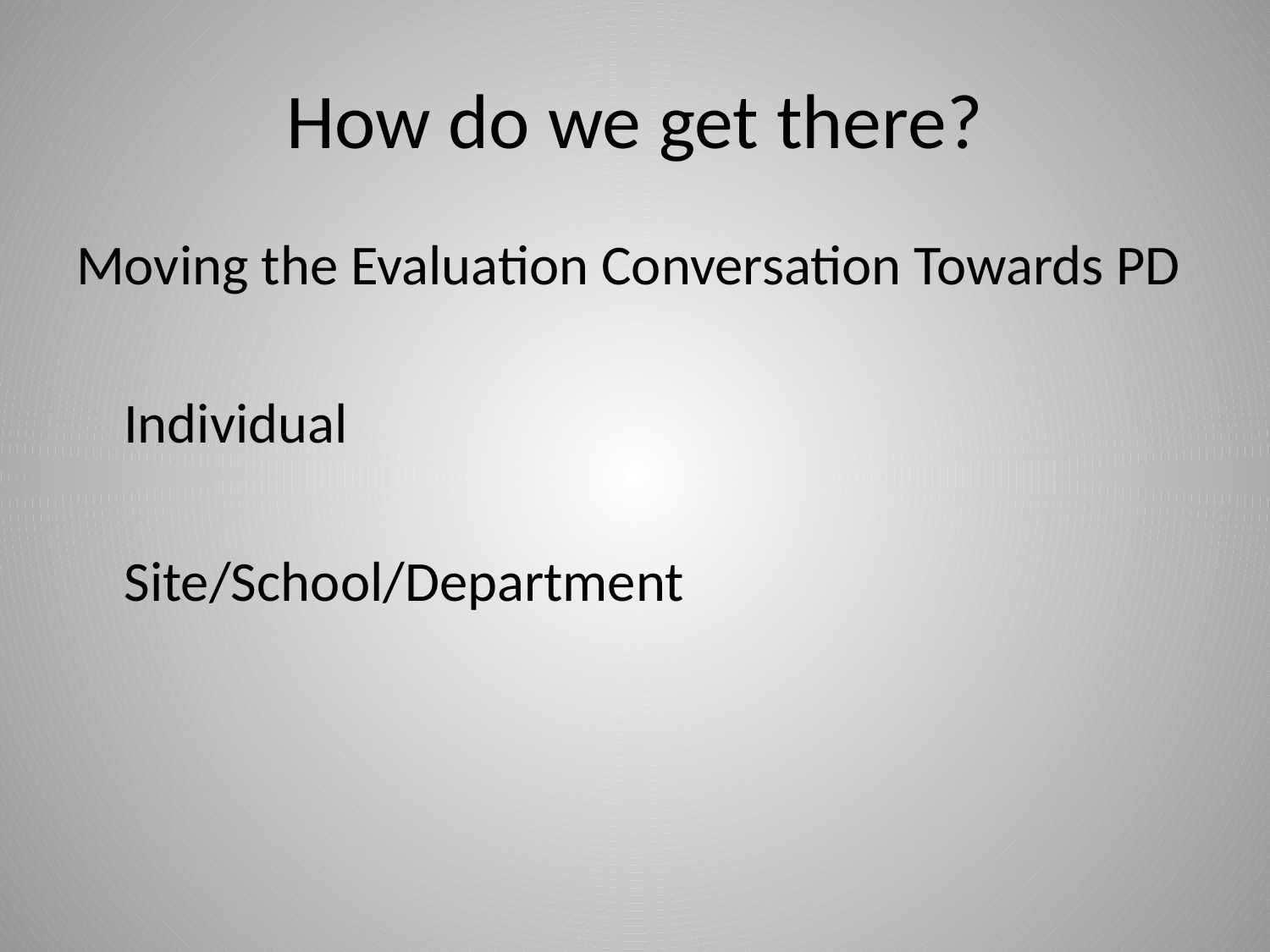

# How do we get there?
Moving the Evaluation Conversation Towards PD

	Individual

	Site/School/Department